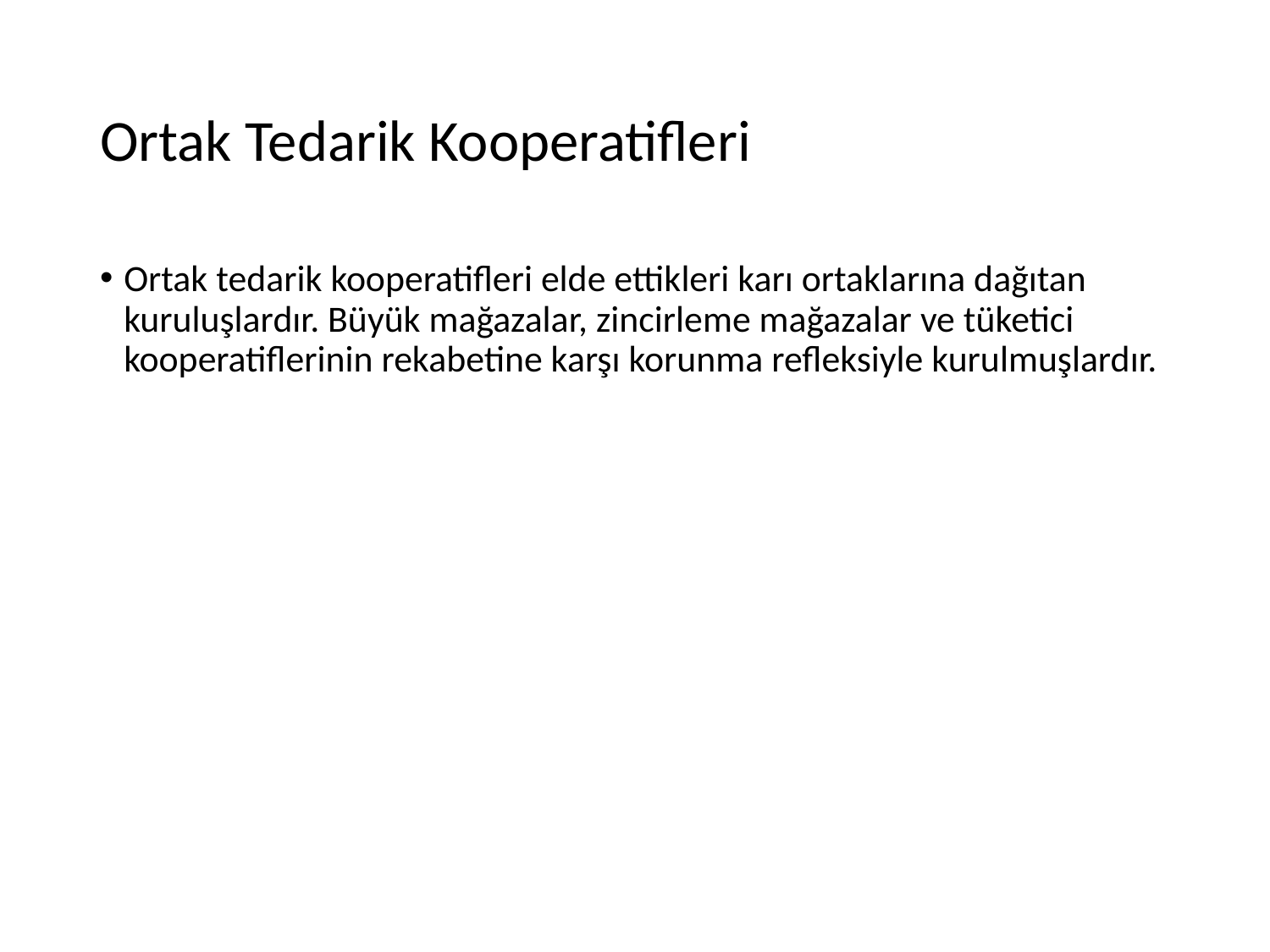

# Ortak Tedarik Kooperatifleri
Ortak tedarik kooperatifleri elde ettikleri karı ortaklarına dağıtan kuruluşlardır. Büyük mağazalar, zincirleme mağazalar ve tüketici kooperatiflerinin rekabetine karşı korunma refleksiyle kurulmuşlardır.